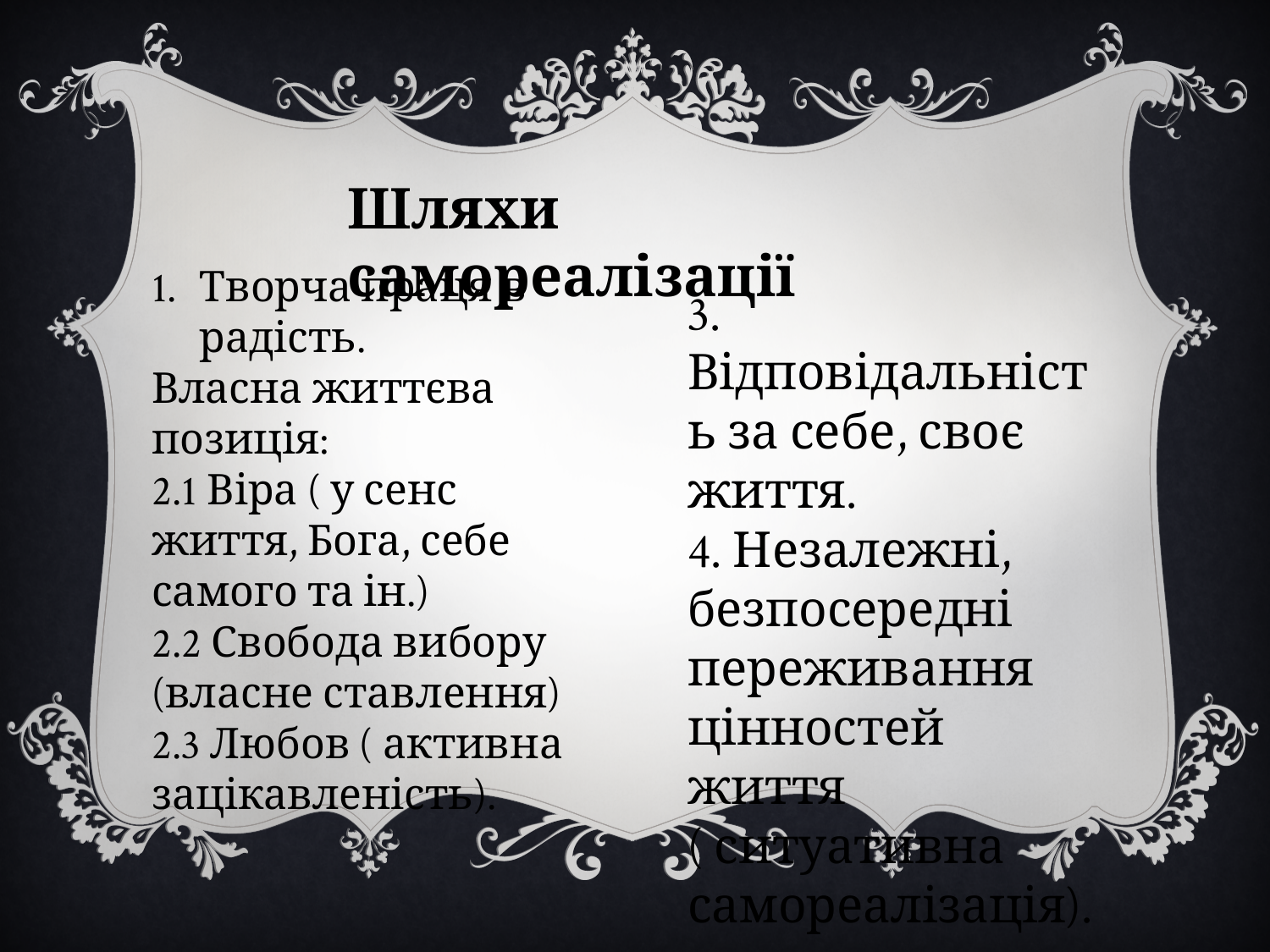

Шляхи самореалізації
Творча праця в радість.
Власна життєва позиція:
2.1 Віра ( у сенс життя, Бога, себе самого та ін.)
2.2 Свобода вибору (власне ставлення)
2.3 Любов ( активна зацікавленість).
3. Відповідальність за себе, своє життя.
4. Незалежні, безпосередні переживання цінностей життя ( ситуативна самореалізація).